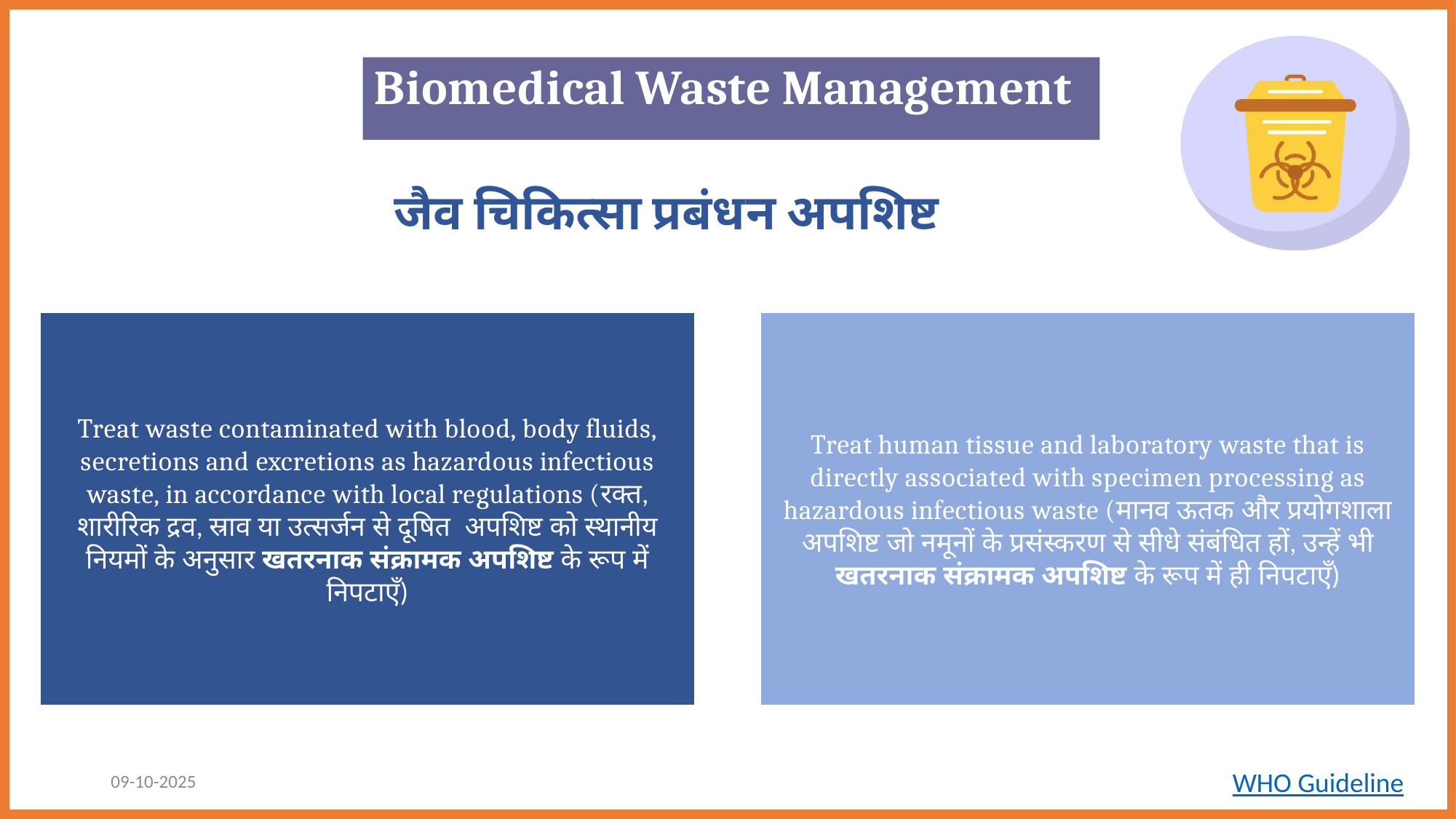

Biomedical Waste Management
जैव चिकित्सा प्रबंधन अपशिष्ट
Treat waste contaminated with blood, body fluids, secretions and excretions as hazardous infectious waste, in accordance with local regulations (रक्त, शारीरिक द्रव, स्राव या उत्सर्जन से दूषित  अपशिष्ट को स्थानीय नियमों के अनुसार खतरनाक संक्रामक अपशिष्ट के रूप में निपटाएँ)
Treat human tissue and laboratory waste that is directly associated with specimen processing as hazardous infectious waste (मानव ऊतक और प्रयोगशाला अपशिष्ट जो नमूनों के प्रसंस्करण से सीधे संबंधित हों, उन्हें भी खतरनाक संक्रामक अपशिष्ट के रूप में ही निपटाएँ)
09-10-2025
WHO Guideline